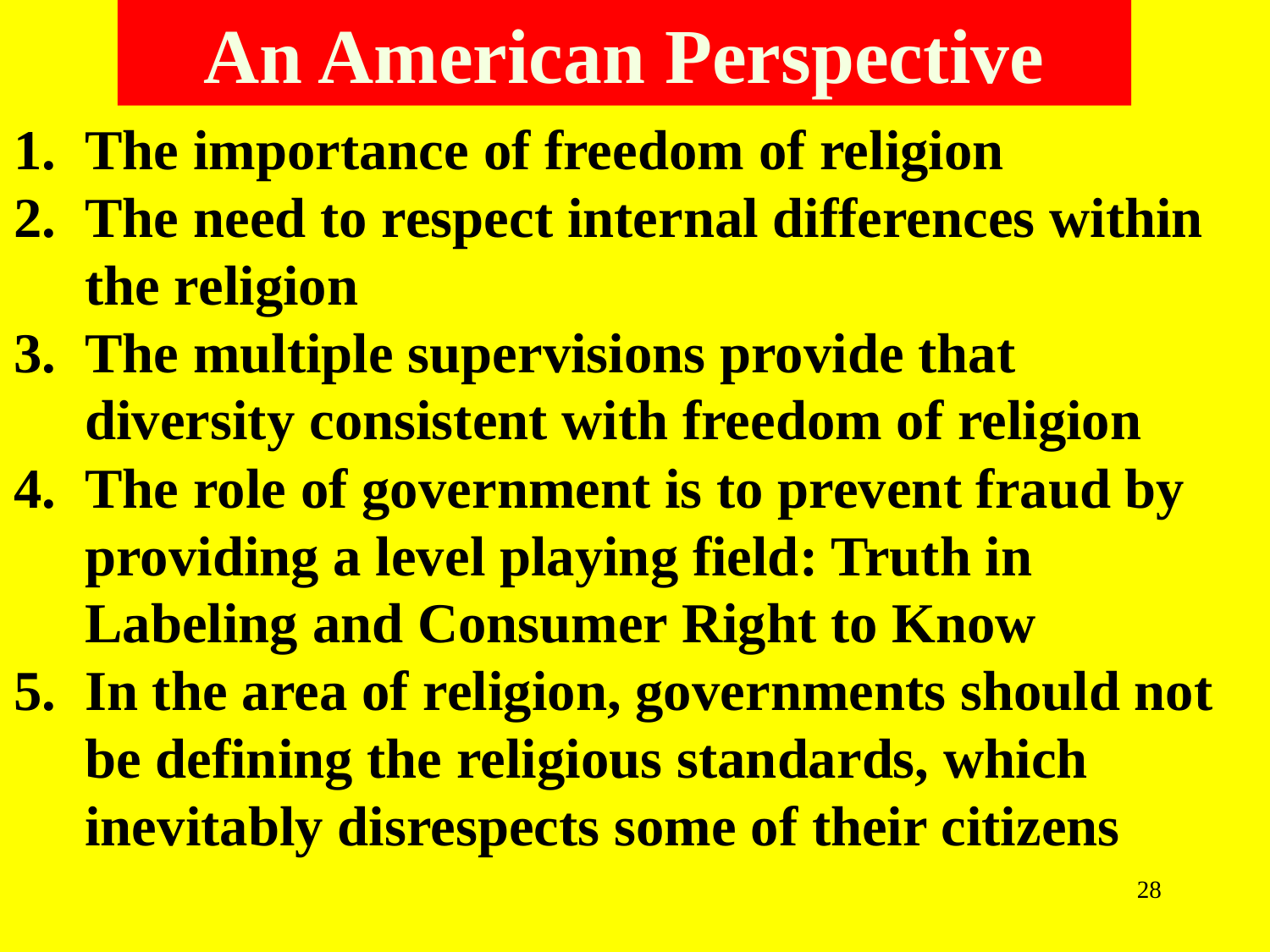

An American Perspective
The importance of freedom of religion
The need to respect internal differences within the religion
The multiple supervisions provide that diversity consistent with freedom of religion
The role of government is to prevent fraud by providing a level playing field: Truth in Labeling and Consumer Right to Know
In the area of religion, governments should not be defining the religious standards, which inevitably disrespects some of their citizens

28